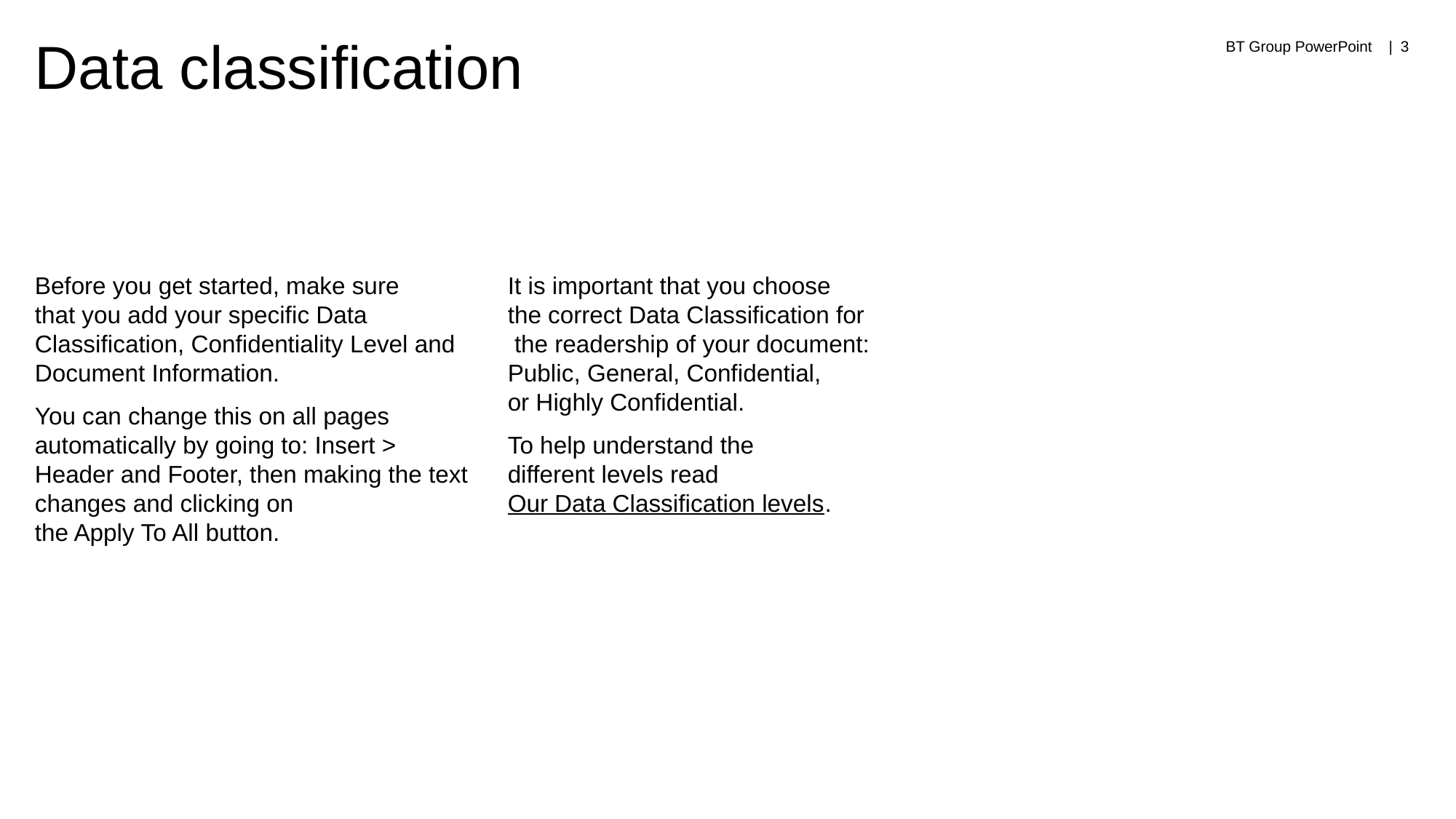

BT Group PowerPoint    |
3
# Data classification
Before you get started, make sure
that you add your specific Data Classification, Confidentiality Level and Document Information.
You can change this on all pages automatically by going to: Insert > Header and Footer, then making the text changes and clicking on
the Apply To All button.

It is important that you choose
the correct Data Classification for
 the readership of your document:
Public, General, Confidential,
or Highly Confidential.
To help understand the
different levels read Our Data Classification levels.